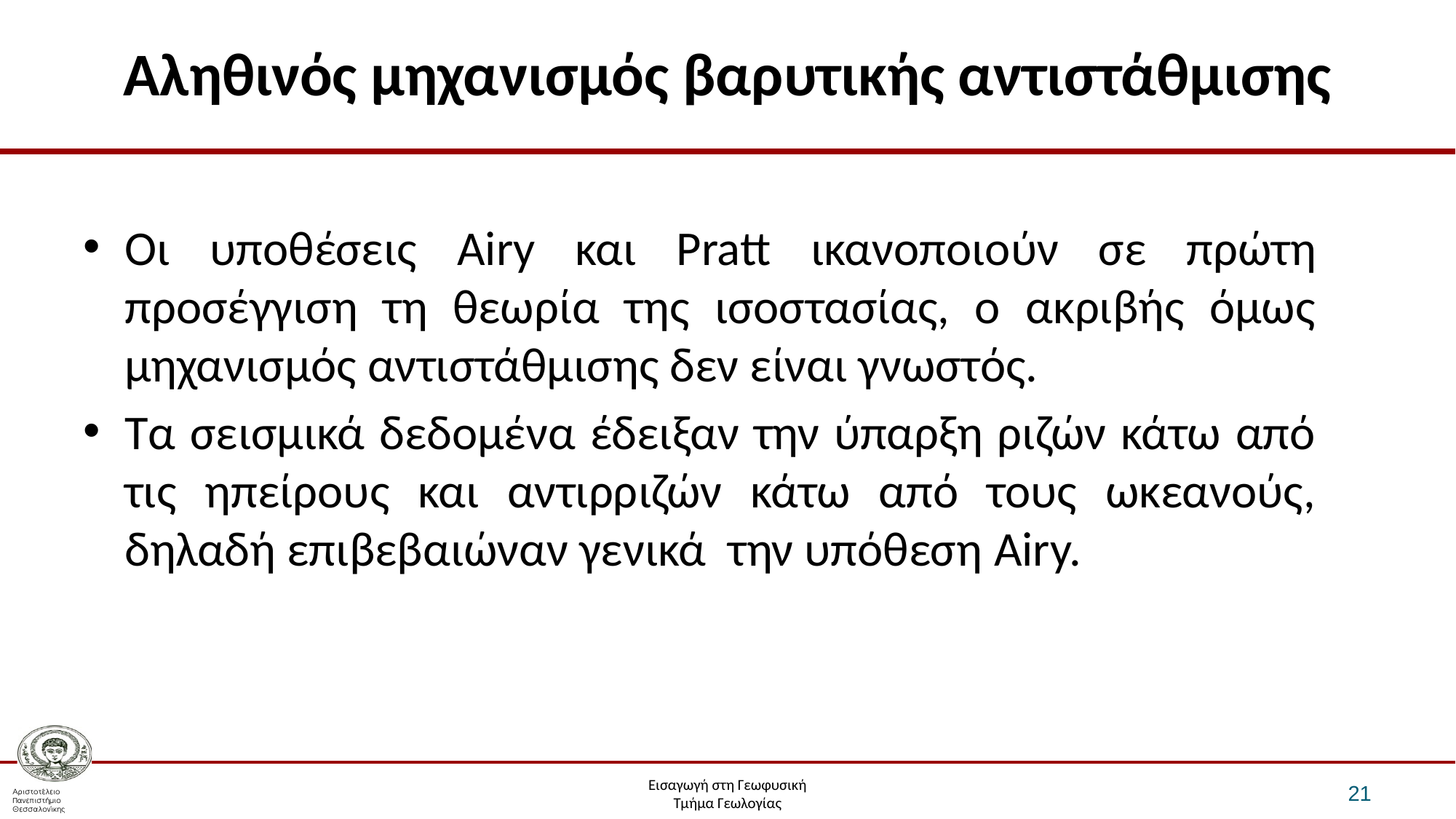

# Αληθινός μηχανισμός βαρυτικής αντιστάθμισης
Οι υποθέσεις Airy και Pratt ικανοποιούν σε πρώτη προσέγγιση τη θεωρία της ισοστασίας, ο ακριβής όμως μηχανισμός αντιστάθμισης δεν είναι γνωστός.
Τα σεισμικά δεδομένα έδειξαν την ύπαρξη ριζών κάτω από τις ηπείρους και αντιρριζών κάτω από τους ωκεανούς, δηλαδή επιβεβαιώναν γενικά  την υπόθεση Airy.
21